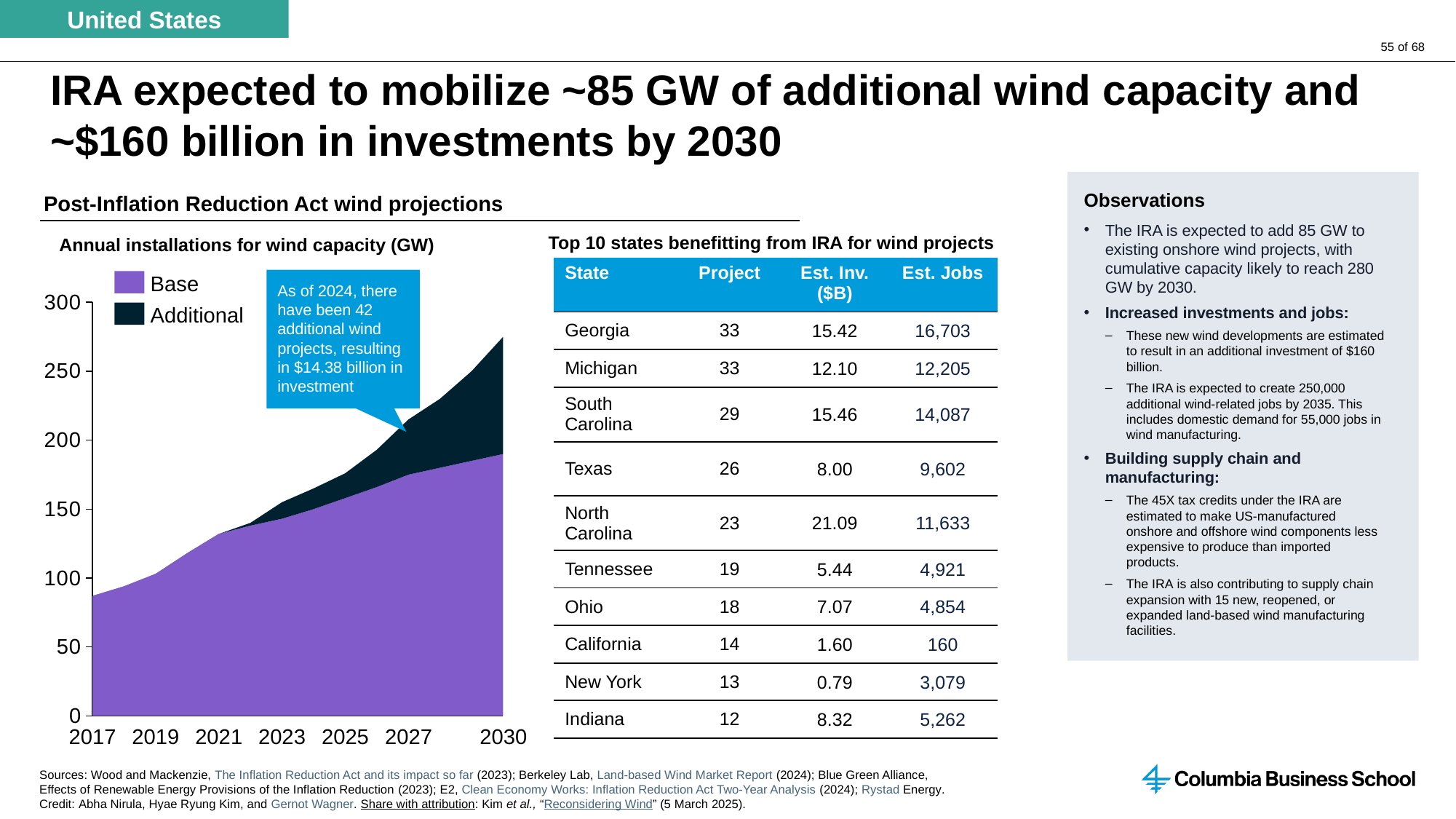

United States
# IRA expected to mobilize ~85 GW of additional wind capacity and ~$160 billion in investments by 2030
Observations
The IRA is expected to add 85 GW to existing onshore wind projects, with cumulative capacity likely to reach 280 GW by 2030.
Increased investments and jobs:
These new wind developments are estimated to result in an additional investment of $160 billion.
The IRA is expected to create 250,000 additional wind-related jobs by 2035. This includes domestic demand for 55,000 jobs in wind manufacturing.
Building supply chain and manufacturing:
The 45X tax credits under the IRA are estimated to make US-manufactured onshore and offshore wind components less expensive to produce than imported products.
The IRA is also contributing to supply chain expansion with 15 new, reopened, or expanded land-based wind manufacturing facilities.
Post-Inflation Reduction Act wind projections
Top 10 states benefitting from IRA for wind projects
Annual installations for wind capacity (GW)
| State | Project | Est. Inv. ($B) | Est. Jobs |
| --- | --- | --- | --- |
| Georgia | 33 | 15.42 | 16,703 |
| Michigan | 33 | 12.10 | 12,205 |
| South Carolina | 29 | 15.46 | 14,087 |
| Texas | 26 | 8.00 | 9,602 |
| North Carolina | 23 | 21.09 | 11,633 |
| Tennessee | 19 | 5.44 | 4,921 |
| Ohio | 18 | 7.07 | 4,854 |
| California | 14 | 1.60 | 160 |
| New York | 13 | 0.79 | 3,079 |
| Indiana | 12 | 8.32 | 5,262 |
As of 2024, there have been 42 additional wind projects, resulting in $14.38 billion in investment

Base

### Chart

| Category |  |  |
|---|---|---|
Additional

2017
2019
2021
2023
2025
2027
2030
Sources: Wood and Mackenzie, The Inflation Reduction Act and its impact so far (2023); Berkeley Lab, Land-based Wind Market Report (2024); Blue Green Alliance, Effects of Renewable Energy Provisions of the Inflation Reduction (2023); E2, Clean Economy Works: Inflation Reduction Act Two-Year Analysis (2024); Rystad Energy.
Credit: Abha Nirula, Hyae Ryung Kim, and Gernot Wagner. Share with attribution: Kim et al., “Reconsidering Wind” (5 March 2025).